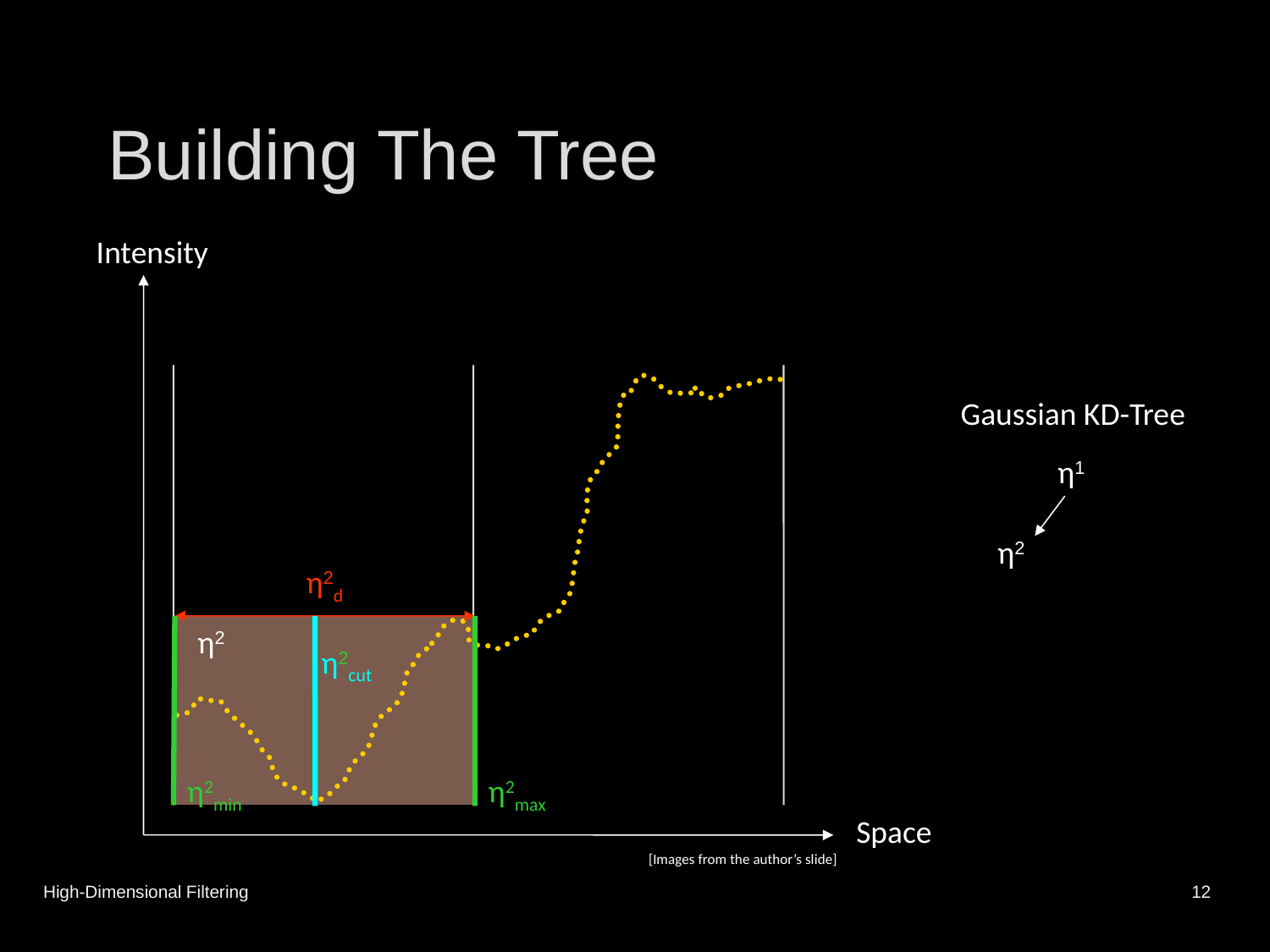

# Building The Tree
Intensity

Gaussian KD-Tree
η1

η2
η2d

η2

η2cut
η2min
η2max
Space

[Images from the author’s slide]
High-Dimensional Filtering
12